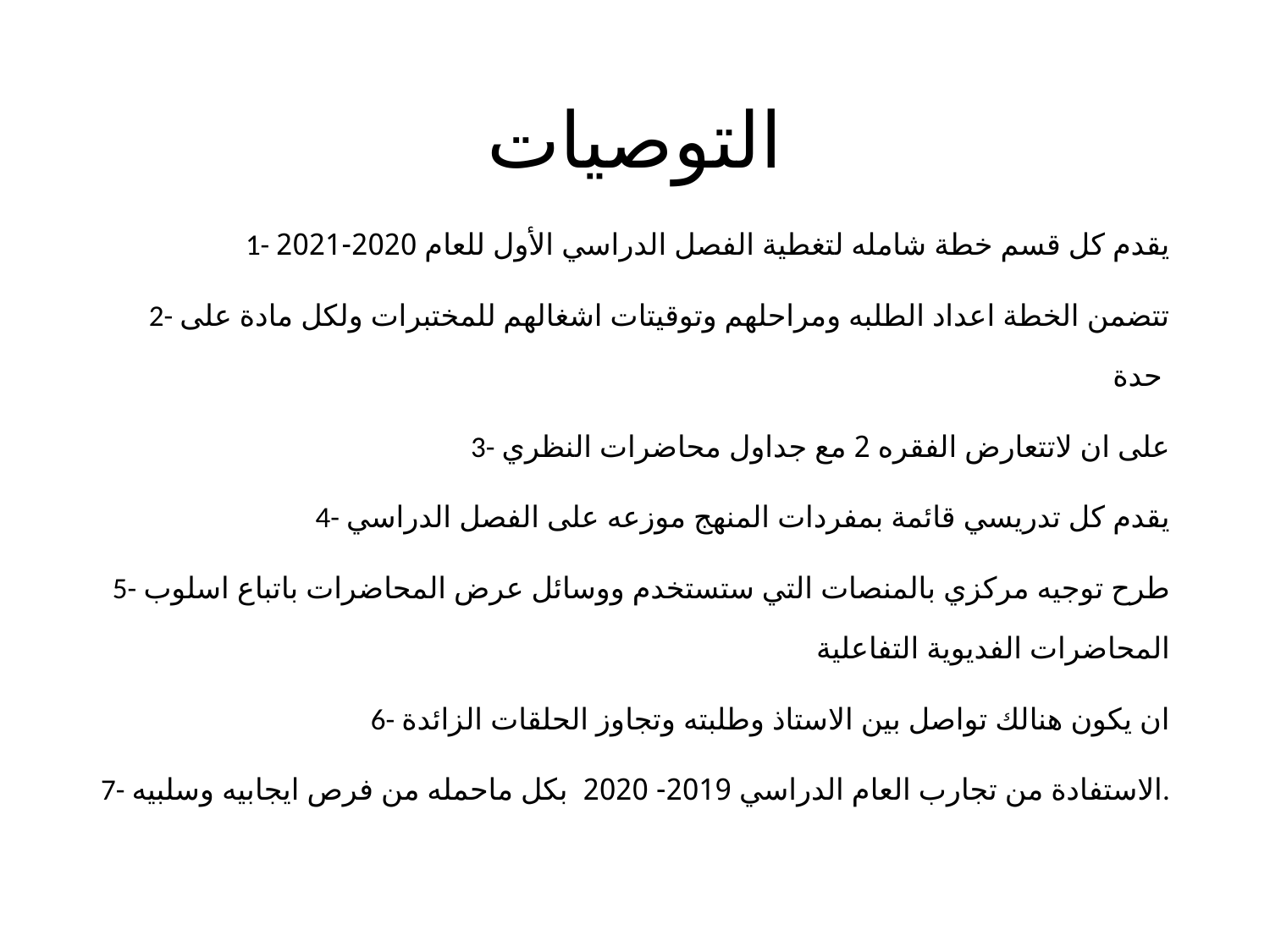

# التوصيات
1- يقدم كل قسم خطة شامله لتغطية الفصل الدراسي الأول للعام 2020-2021
2- تتضمن الخطة اعداد الطلبه ومراحلهم وتوقيتات اشغالهم للمختبرات ولكل مادة على حدة
3- على ان لاتتعارض الفقره 2 مع جداول محاضرات النظري
4- يقدم كل تدريسي قائمة بمفردات المنهج موزعه على الفصل الدراسي
5- طرح توجيه مركزي بالمنصات التي ستستخدم ووسائل عرض المحاضرات باتباع اسلوب المحاضرات الفديوية التفاعلية
6- ان يكون هنالك تواصل بين الاستاذ وطلبته وتجاوز الحلقات الزائدة
7- الاستفادة من تجارب العام الدراسي 2019- 2020  بكل ماحمله من فرص ايجابيه وسلبيه.